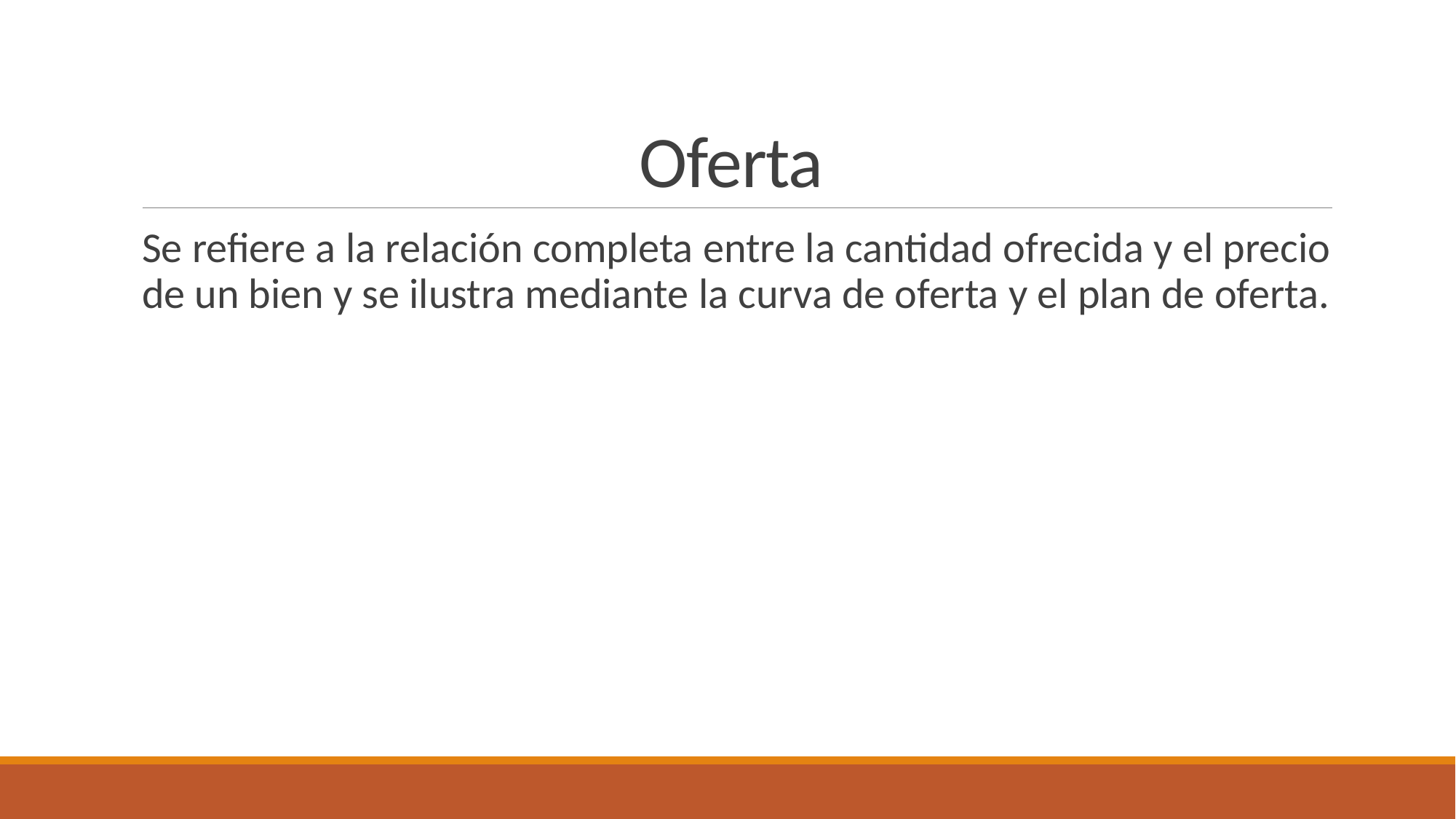

# Oferta
Se refiere a la relación completa entre la cantidad ofrecida y el precio de un bien y se ilustra mediante la curva de oferta y el plan de oferta.